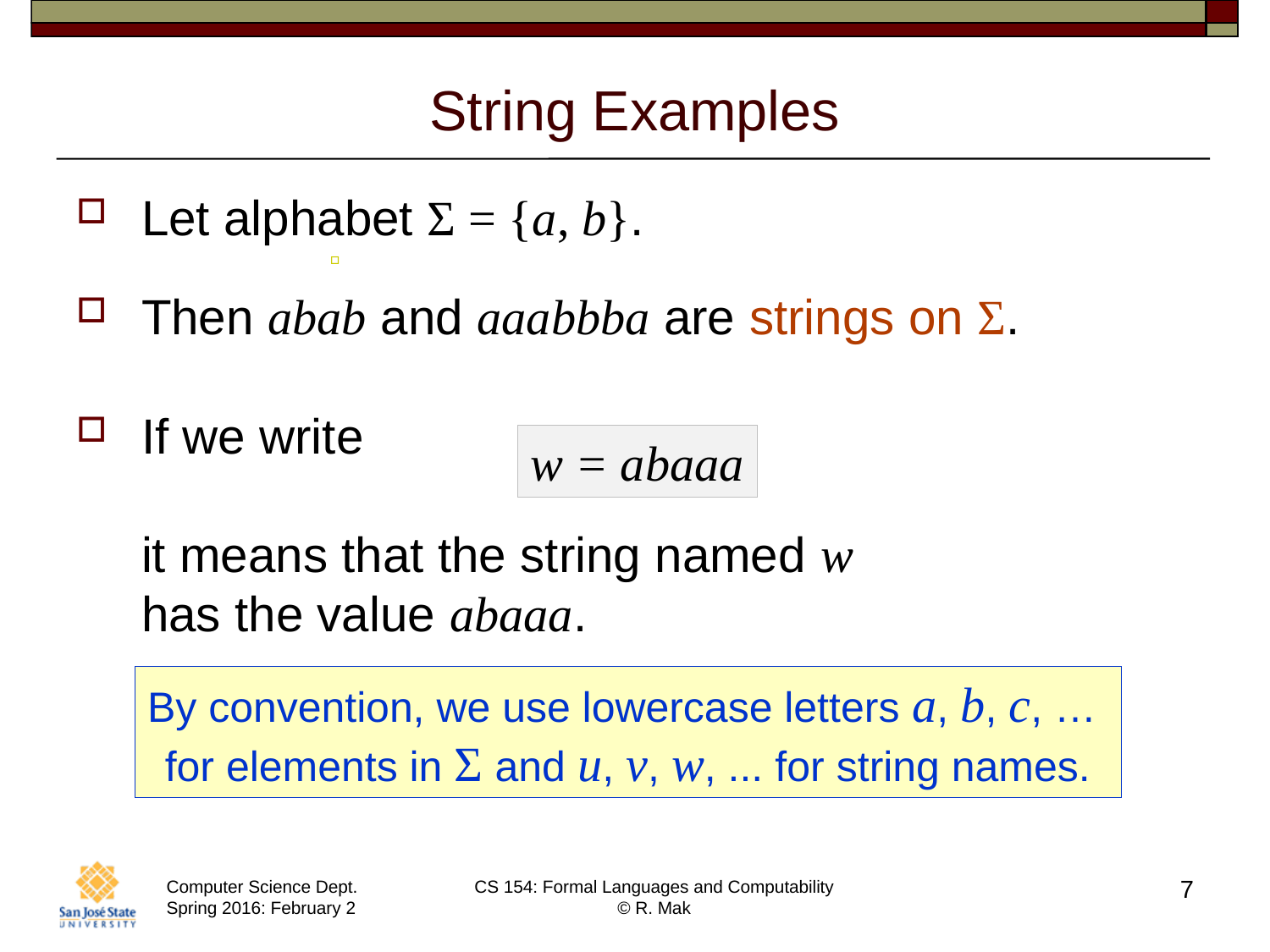

# String Examples
Let alphabet Σ = {a, b}.

Then abab and aaabbba are strings on Σ.

If we write
it means that the string named w
has the value abaaa.
w = abaaa
By convention, we use lowercase letters a, b, c, …
for elements in Σ and u, v, w, ... for string names.
7